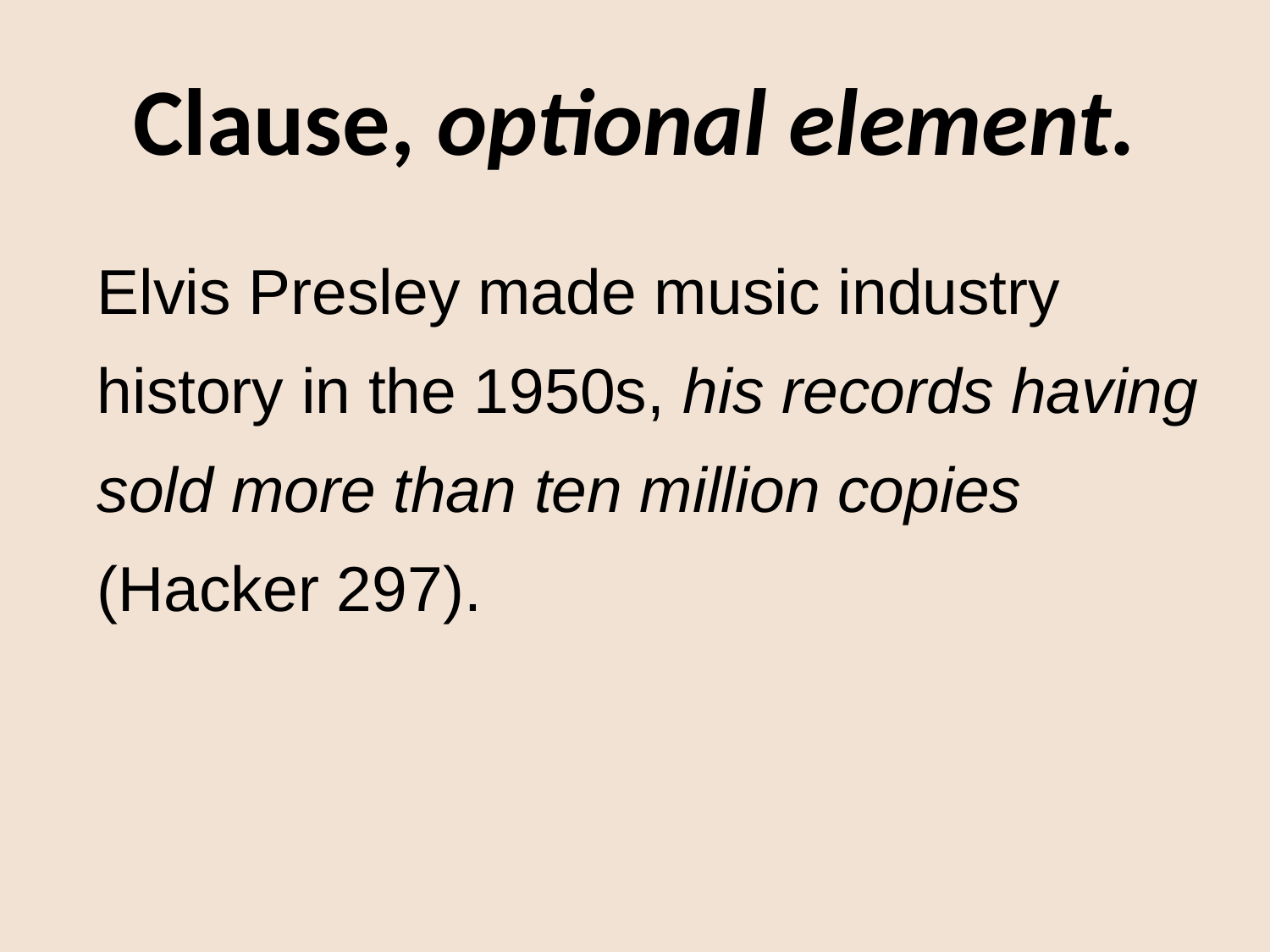

# Clause, optional element.
Elvis Presley made music industry history in the 1950s, his records having sold more than ten million copies (Hacker 297).